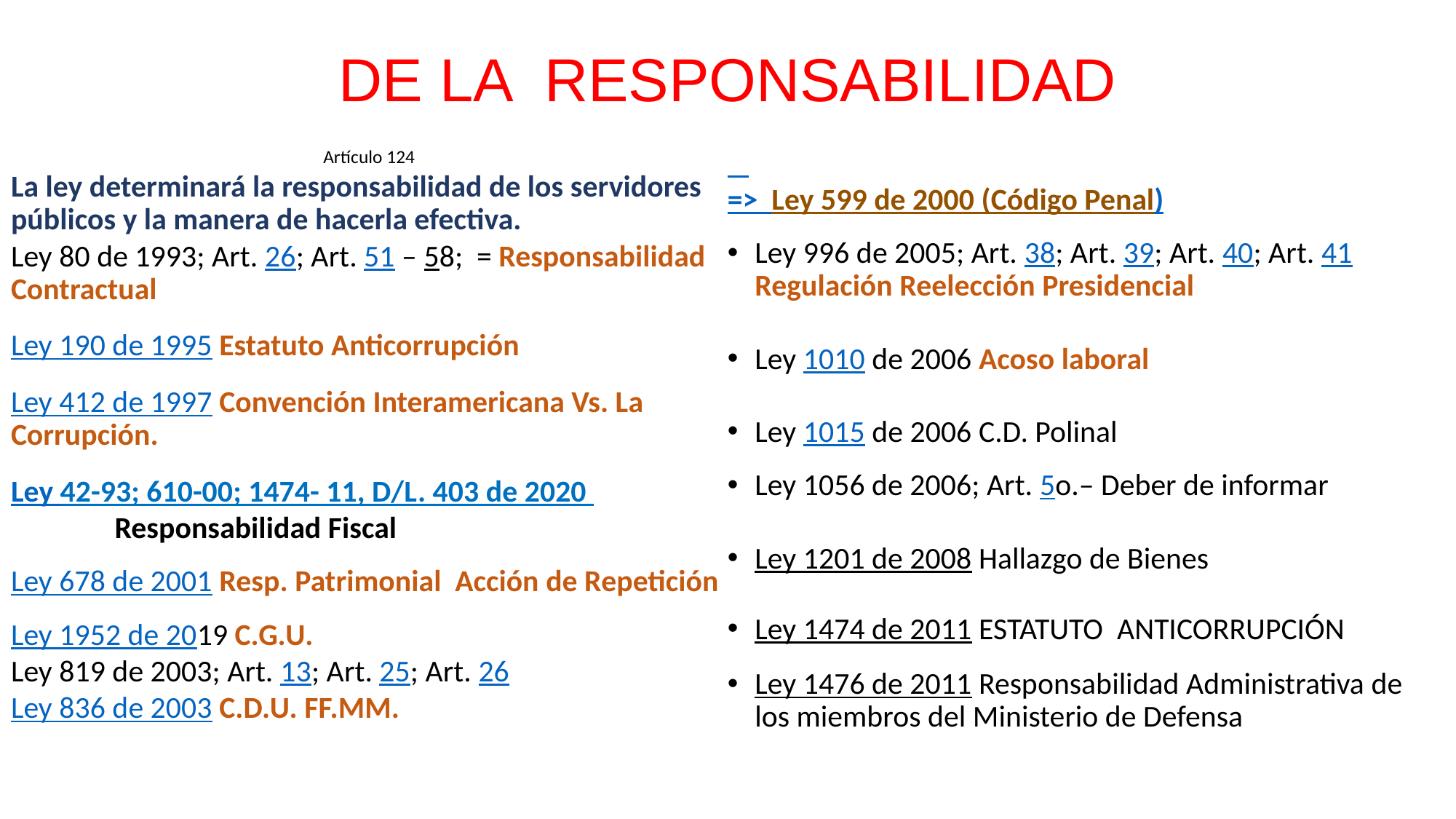

# DE LA  RESPONSABILIDAD
Artículo 124
La ley determinará la responsabilidad de los servidores públicos y la manera de hacerla efectiva.
Ley 80 de 1993; Art. 26; Art. 51 – 58;  = Responsabilidad Contractual

Ley 190 de 1995 Estatuto Anticorrupción

Ley 412 de 1997 Convención Interamericana Vs. La Corrupción.

Ley 42-93; 610-00; 1474- 11, D/L. 403 de 2020
               Responsabilidad Fiscal

Ley 678 de 2001 Resp. Patrimonial  Acción de Repetición

Ley 1952 de 2019 C.G.U.
Ley 819 de 2003; Art. 13; Art. 25; Art. 26
Ley 836 de 2003 C.D.U. FF.MM.

=>  Ley 599 de 2000 (Código Penal)

Ley 996 de 2005; Art. 38; Art. 39; Art. 40; Art. 41 Regulación Reelección Presidencial

Ley 1010 de 2006 Acoso laboral

Ley 1015 de 2006 C.D. Polinal

Ley 1056 de 2006; Art. 5o.– Deber de informar

Ley 1201 de 2008 Hallazgo de Bienes

Ley 1474 de 2011 ESTATUTO  ANTICORRUPCIÓN

Ley 1476 de 2011 Responsabilidad Administrativa de los miembros del Ministerio de Defensa